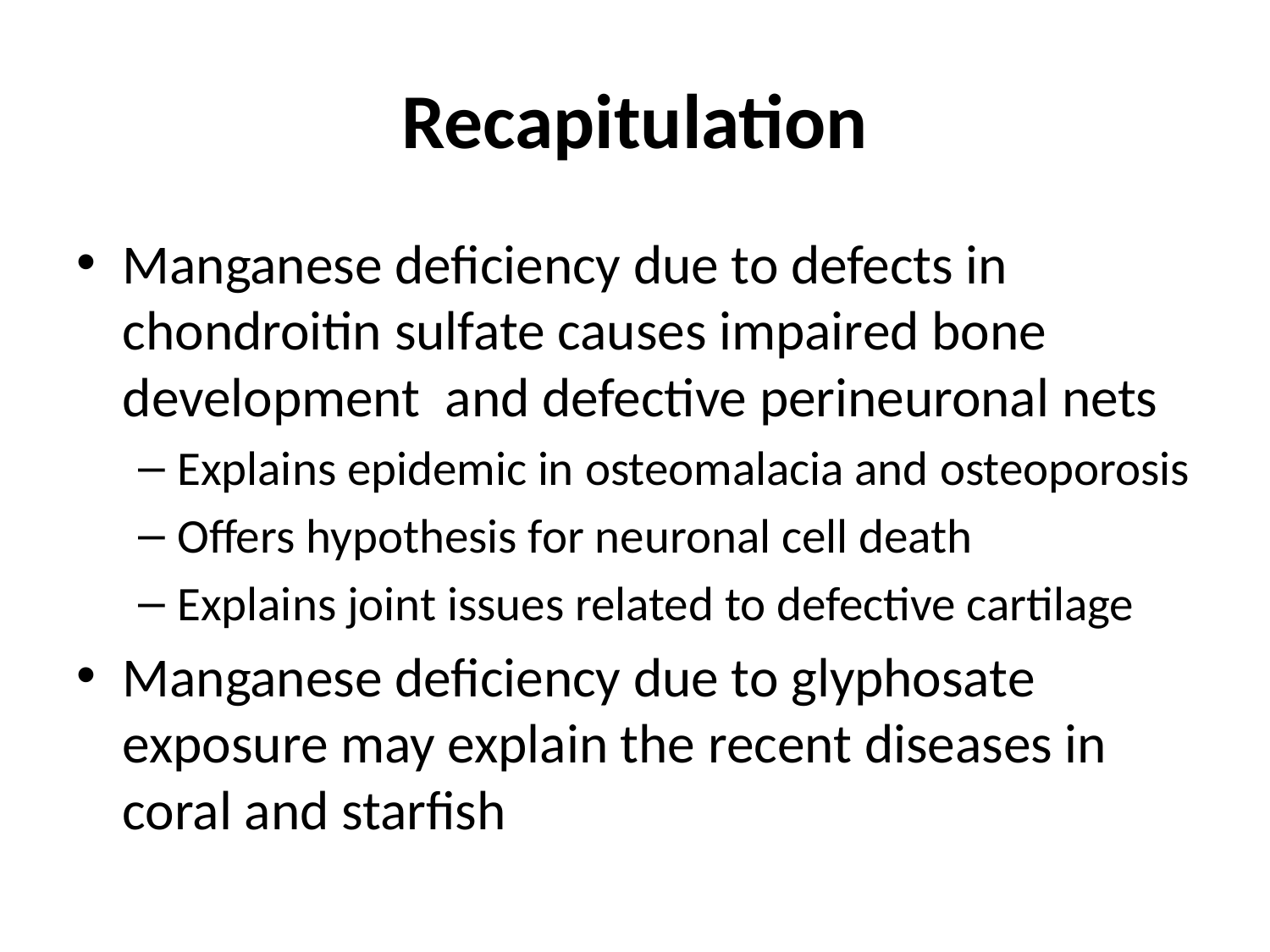

# Recapitulation
Manganese deficiency due to defects in chondroitin sulfate causes impaired bone development  and defective perineuronal nets
Explains epidemic in osteomalacia and osteoporosis
Offers hypothesis for neuronal cell death
Explains joint issues related to defective cartilage
Manganese deficiency due to glyphosate exposure may explain the recent diseases in coral and starfish